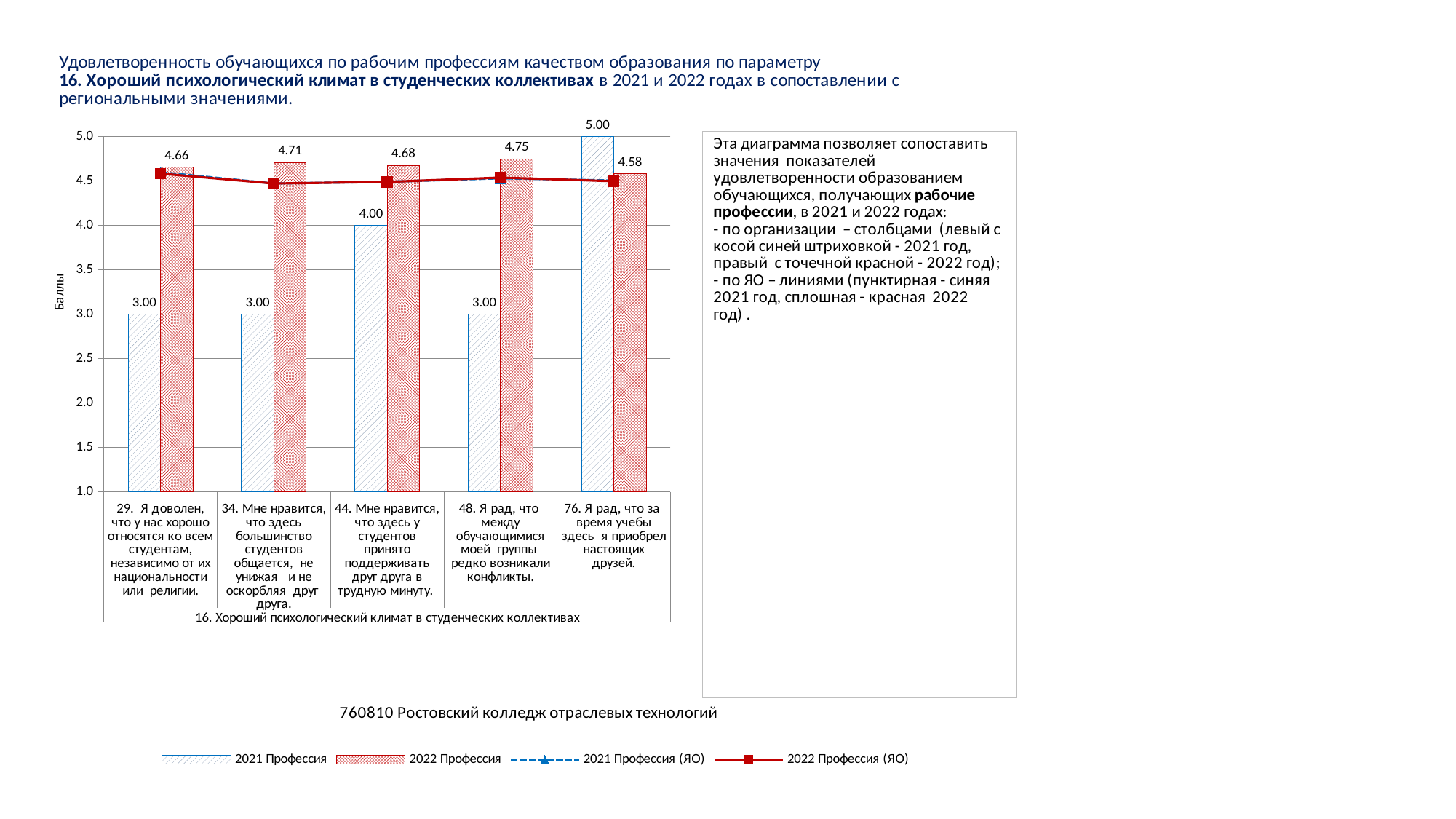

### Chart

| Category | 2021 Профессия | 2022 Профессия | 2021 Профессия (ЯО) | 2022 Профессия (ЯО) |
|---|---|---|---|---|
| 29.  Я доволен, что у нас хорошо относятся ко всем студентам, независимо от их национальности или  религии. | 3.0 | 4.655913978494624 | 4.599899974993749 | 4.584998877161464 |
| 34. Мне нравится, что здесь большинство студентов общается,  не унижая   и не оскорбляя  друг  друга. | 3.0 | 4.709677419354839 | 4.473868467116779 | 4.4738378621154276 |
| 44. Мне нравится, что здесь у студентов принято поддерживать друг друга в трудную минуту.  | 4.0 | 4.67741935483871 | 4.492623155788947 | 4.4915787109813605 |
| 48. Я рад, что  между обучающимися моей  группы  редко возникали конфликты. | 3.0 | 4.752688172043011 | 4.532883220805202 | 4.5400853357287225 |
| 76. Я рад, что за  время учебы здесь  я приобрел настоящих друзей. | 5.0 | 4.580645161290323 | 4.506876719179795 | 4.499663148439255 |